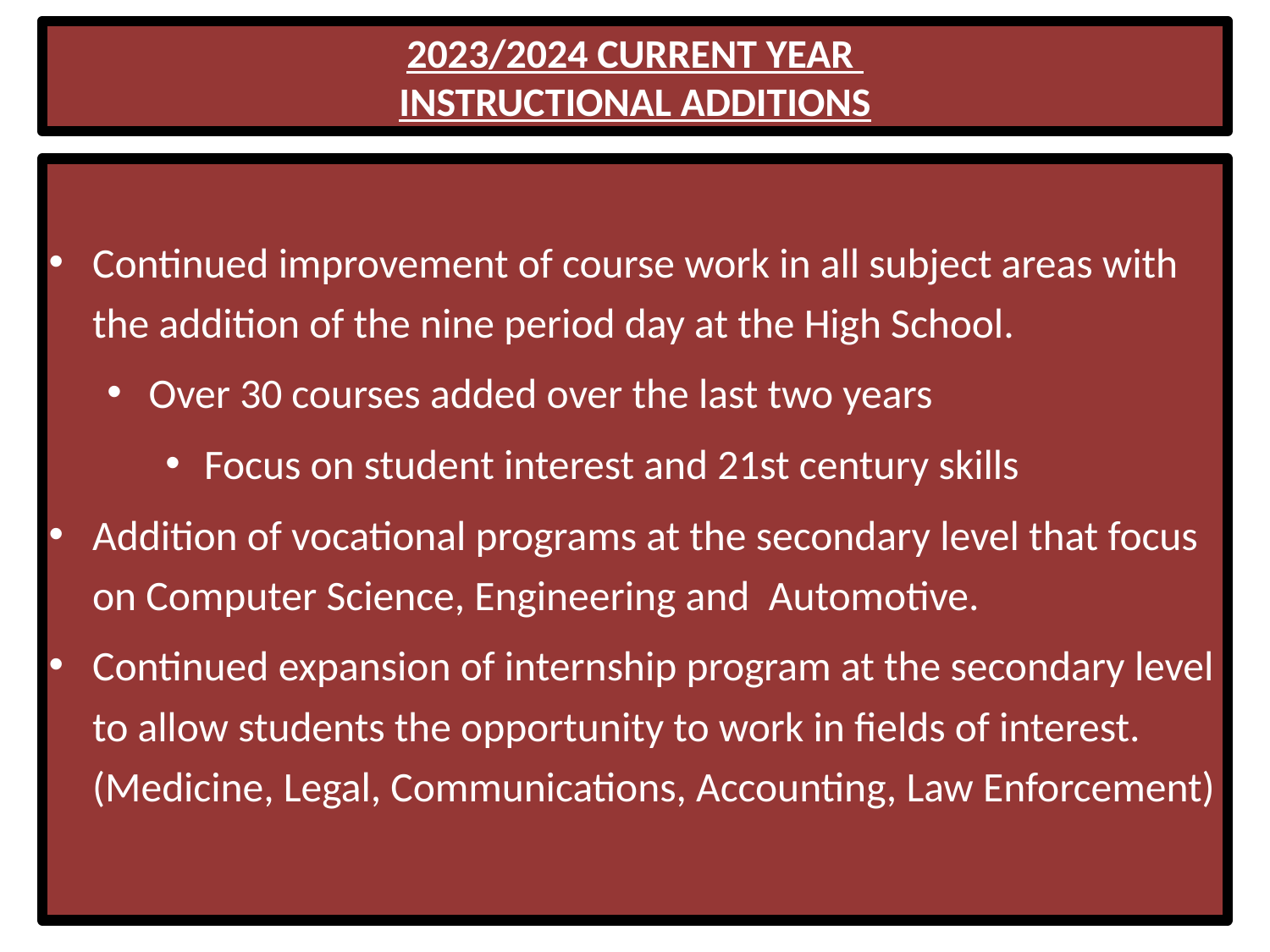

# 2023/2024 CURRENT YEAR INSTRUCTIONAL ADDITIONS

Continued improvement of course work in all subject areas with the addition of the nine period day at the High School.
Over 30 courses added over the last two years
Focus on student interest and 21st century skills
Addition of vocational programs at the secondary level that focus on Computer Science, Engineering and  Automotive.
Continued expansion of internship program at the secondary level to allow students the opportunity to work in fields of interest. (Medicine, Legal, Communications, Accounting, Law Enforcement)